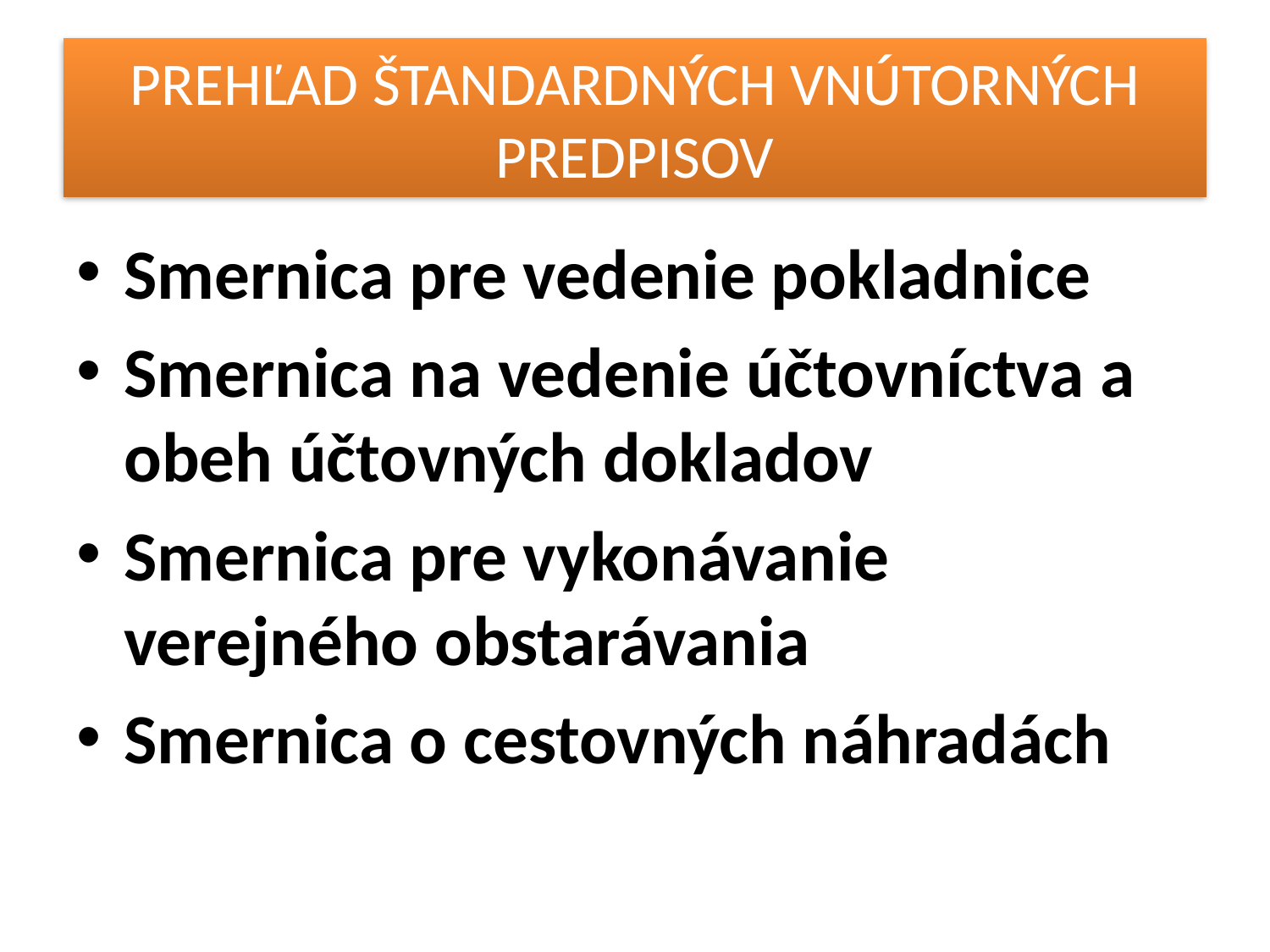

# PREHĽAD ŠTANDARDNÝCH VNÚTORNÝCH PREDPISOV
Smernica pre vedenie pokladnice
Smernica na vedenie účtovníctva a obeh účtovných dokladov
Smernica pre vykonávanie verejného obstarávania
Smernica o cestovných náhradách